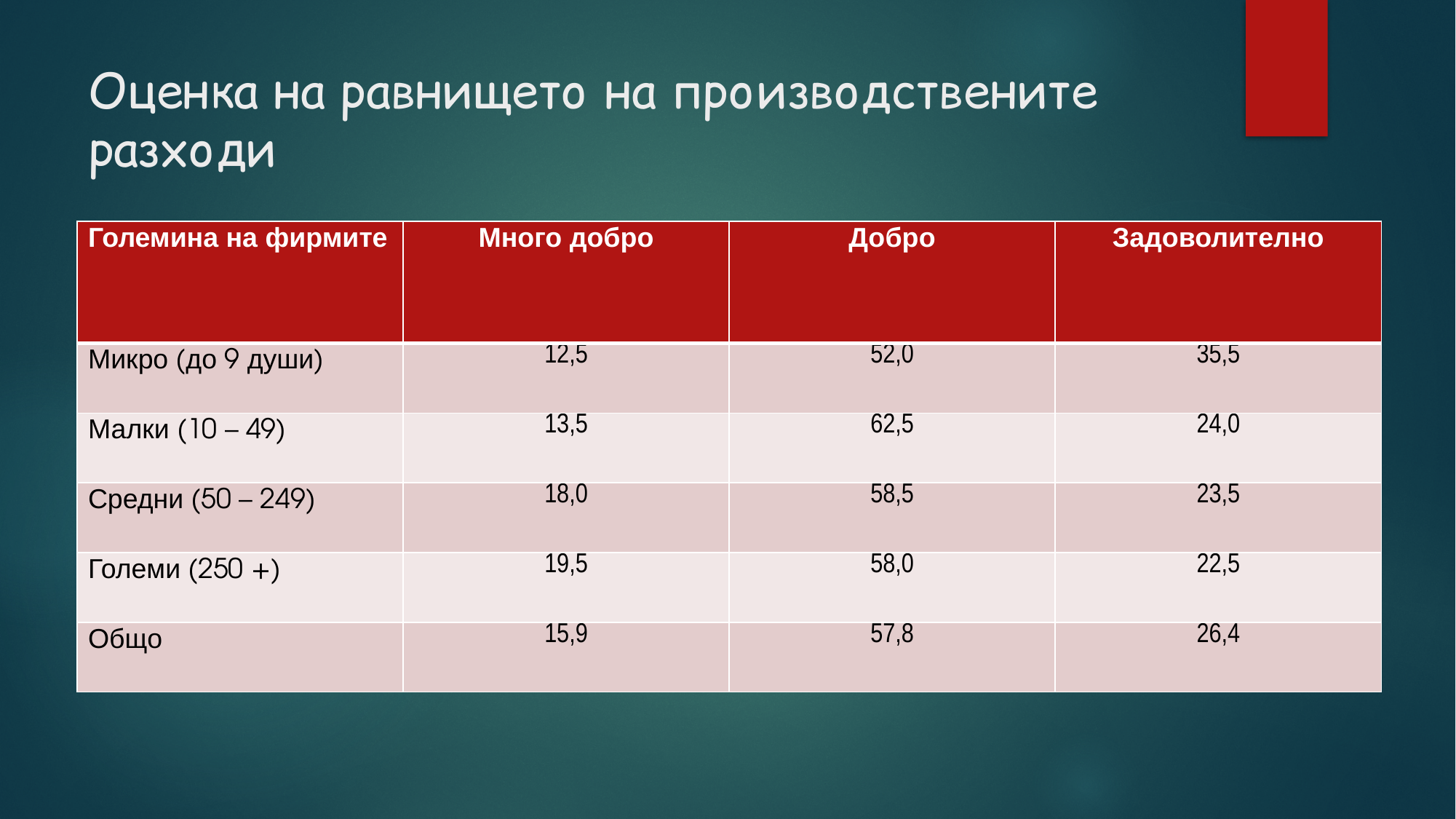

# Оценка на равнището на производствените разходи
| Големина на фирмите | Много добро | Добро | Задоволително |
| --- | --- | --- | --- |
| Микро (до 9 души) | 12,5 | 52,0 | 35,5 |
| Малки (10 – 49) | 13,5 | 62,5 | 24,0 |
| Средни (50 – 249) | 18,0 | 58,5 | 23,5 |
| Големи (250 +) | 19,5 | 58,0 | 22,5 |
| Общо | 15,9 | 57,8 | 26,4 |